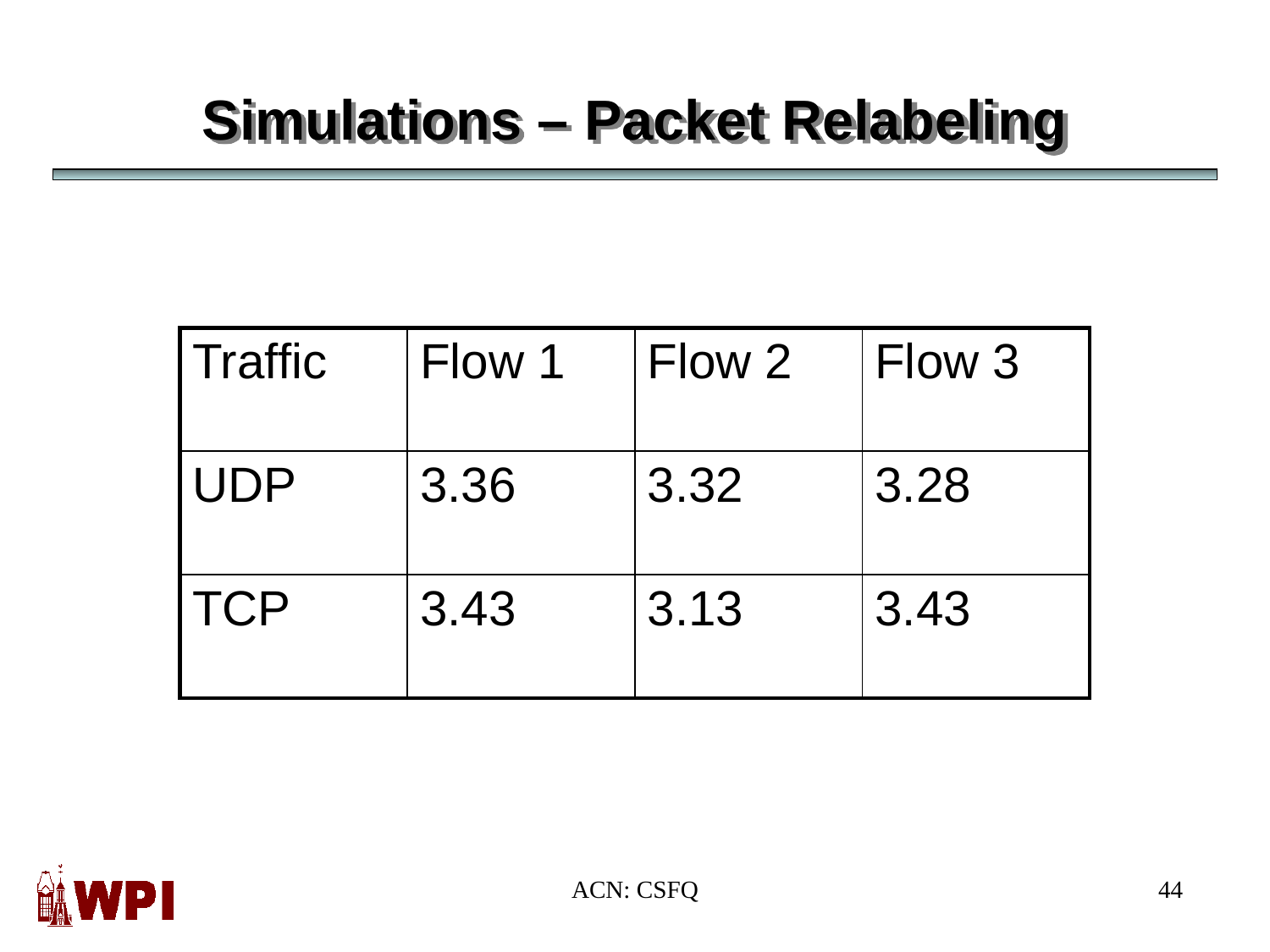

Simulations – Packet Relabeling

| Traffic | Flow 1 | Flow 2 | Flow 3 |
| --- | --- | --- | --- |
| UDP | 3.36 | 3.32 | 3.28 |
| TCP | 3.43 | 3.13 | 3.43 |